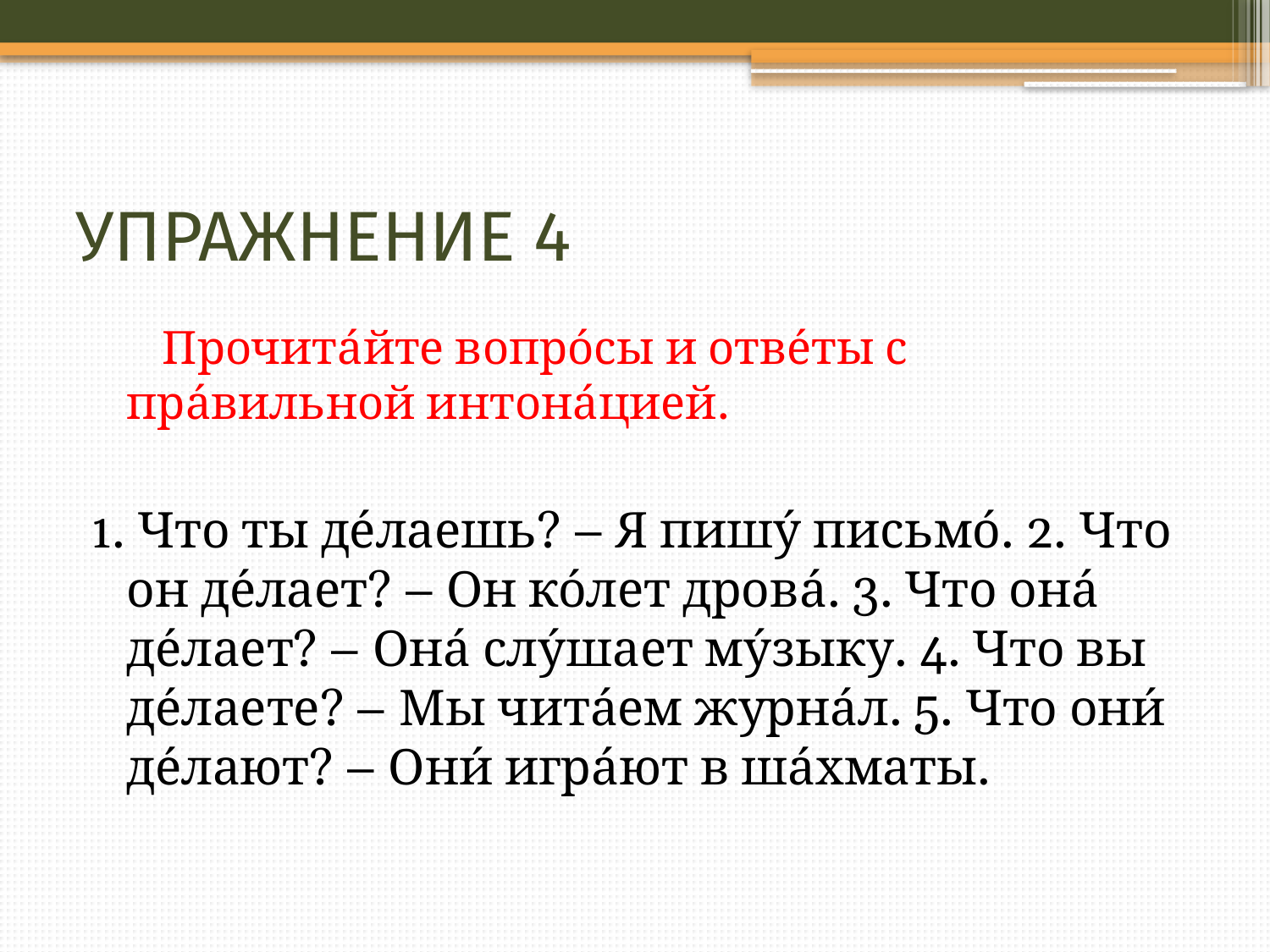

# УПРАЖНЕНИЕ 4
Прочита́йте вопро́сы и отве́ты с пра́вильной интона́цией.

1. Что ты де́лаешь? – Я пишу́ письмо́. 2. Что он де́лает? – Он ко́лет дрова́. 3. Что она́ де́лает? – Она́ слу́шает му́зыку. 4. Что вы де́лаете? – Мы чита́ем журна́л. 5. Что они́ де́лают? – Они́ игра́ют в ша́хматы.